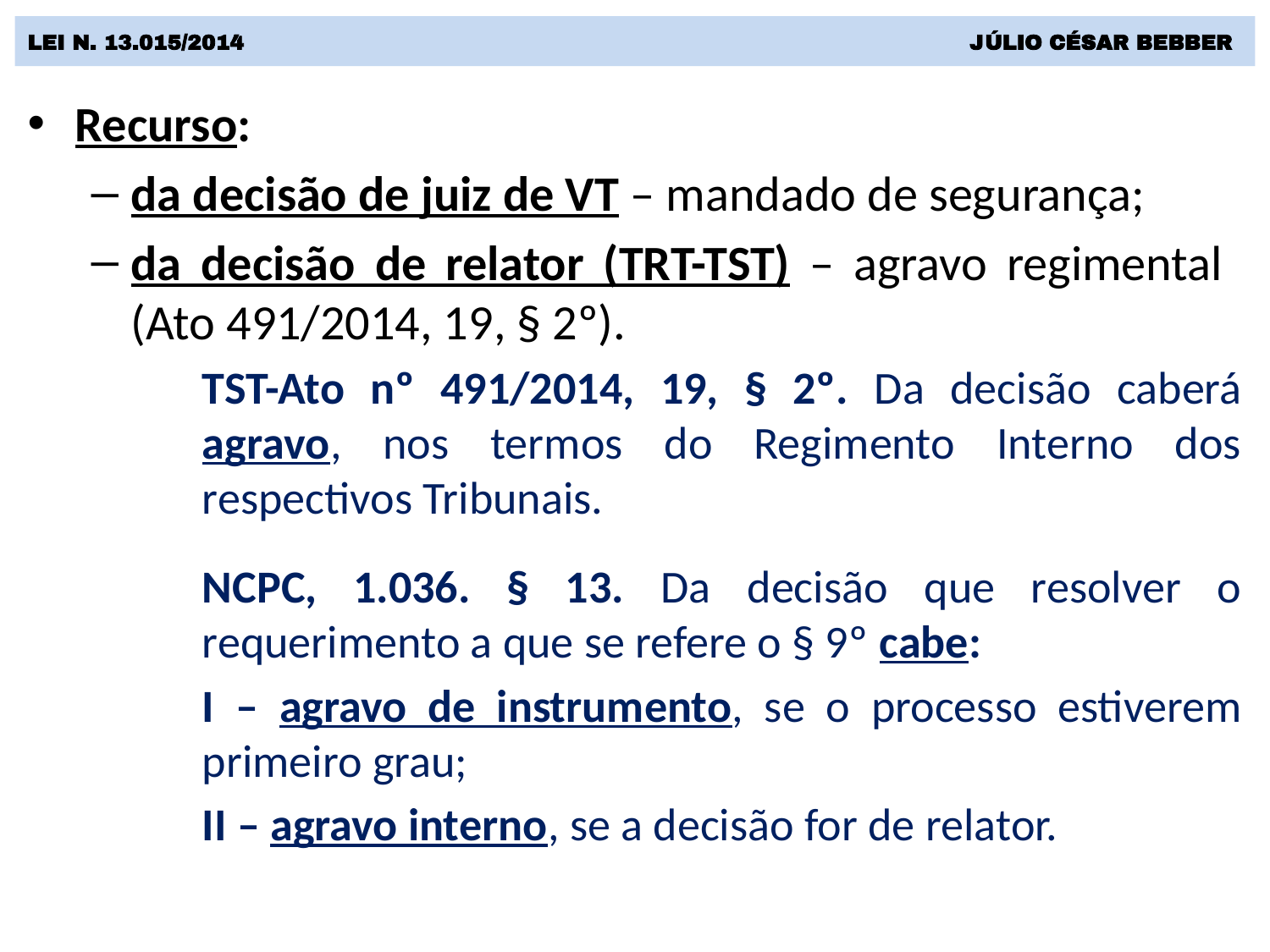

# LEI N. 13.015/2014                                                                                                        JÚLIO CÉSAR BEBBER
Recurso:
da decisão de juiz de VT – mandado de segurança;
da decisão de relator (TRT-TST) – agravo regimental  (Ato 491/2014, 19, § 2º).
TST-Ato nº 491/2014, 19, § 2º. Da decisão caberá agravo, nos termos do Regimento Interno dos respectivos Tribunais.

NCPC, 1.036. § 13. Da decisão que resolver o requerimento a que se refere o § 9º cabe:
I – agravo de instrumento, se o processo estiverem primeiro grau;
II – agravo interno, se a decisão for de relator.